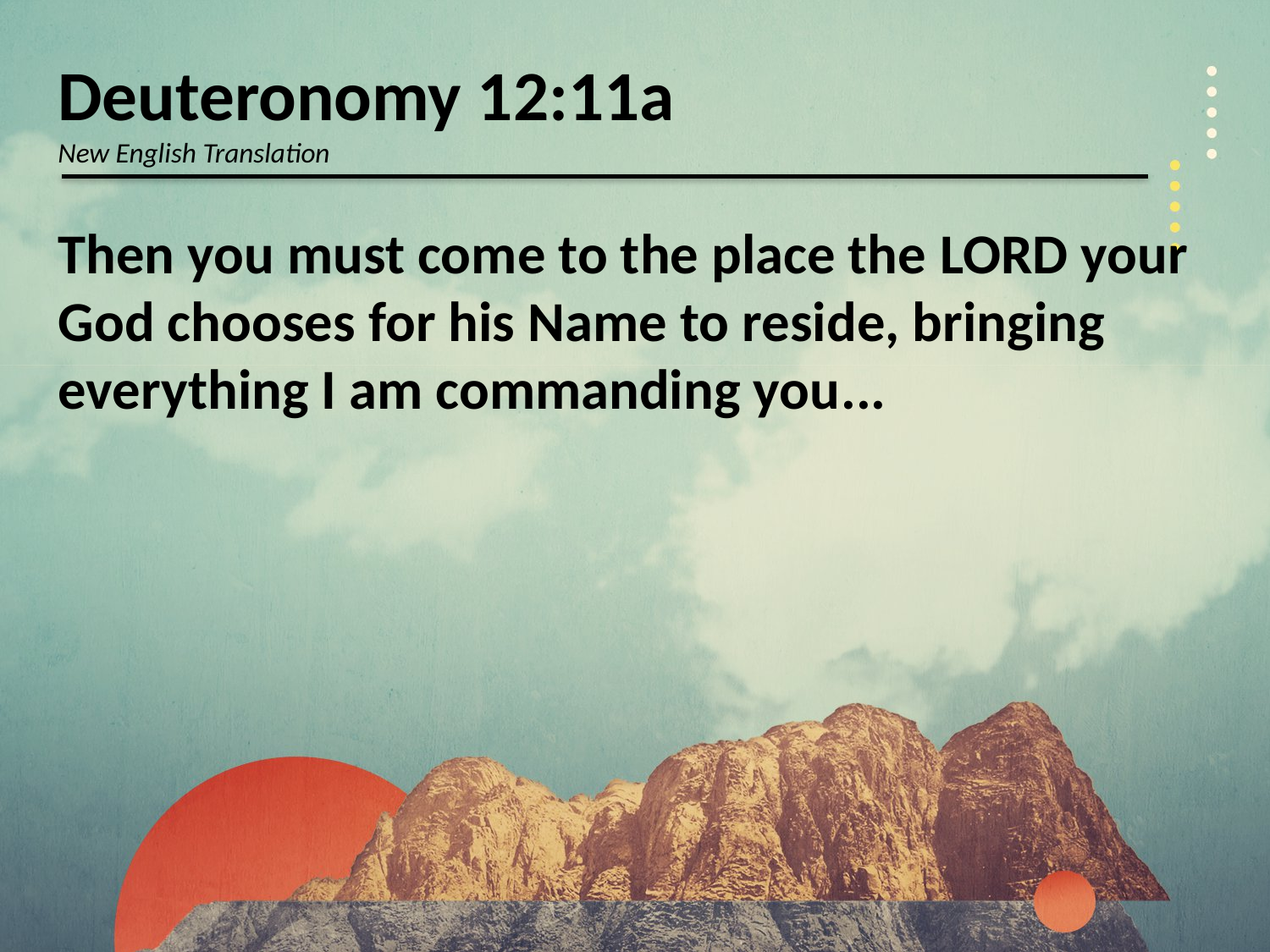

Deuteronomy 12:11a
New English Translation
Then you must come to the place the Lord your God chooses for his Name to reside, bringing everything I am commanding you...